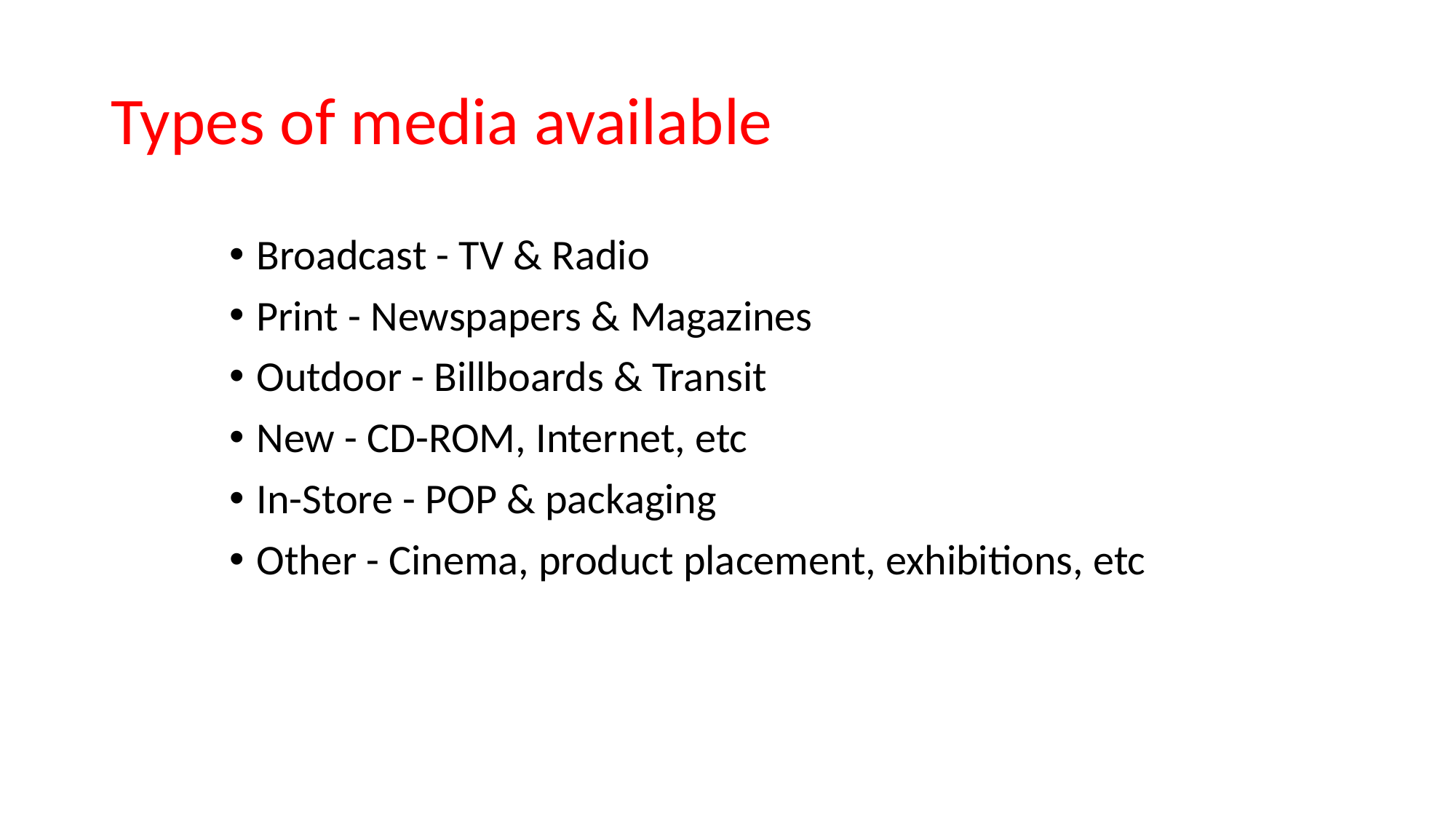

# Types of media available
Broadcast - TV & Radio
Print - Newspapers & Magazines
Outdoor - Billboards & Transit
New - CD-ROM, Internet, etc
In-Store - POP & packaging
Other - Cinema, product placement, exhibitions, etc